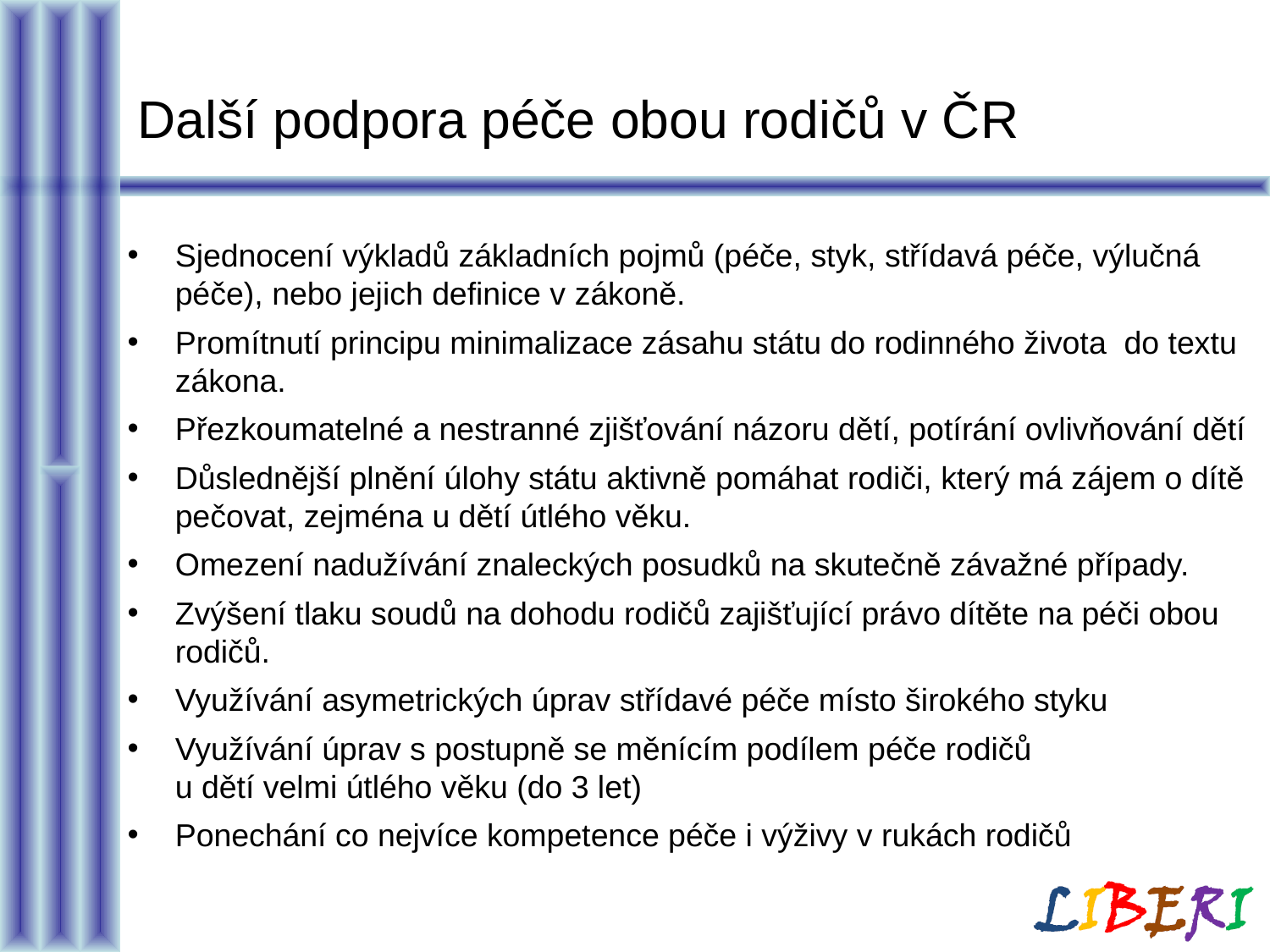

# Další podpora péče obou rodičů v ČR
Sjednocení výkladů základních pojmů (péče, styk, střídavá péče, výlučná péče), nebo jejich definice v zákoně.
Promítnutí principu minimalizace zásahu státu do rodinného života  do textu zákona.
Přezkoumatelné a nestranné zjišťování názoru dětí, potírání ovlivňování dětí
Důslednější plnění úlohy státu aktivně pomáhat rodiči, který má zájem o dítě pečovat, zejména u dětí útlého věku.
Omezení nadužívání znaleckých posudků na skutečně závažné případy.
Zvýšení tlaku soudů na dohodu rodičů zajišťující právo dítěte na péči obou rodičů.
Využívání asymetrických úprav střídavé péče místo širokého styku
Využívání úprav s postupně se měnícím podílem péče rodičů
u dětí velmi útlého věku (do 3 let)
Ponechání co nejvíce kompetence péče i výživy v rukách rodičů